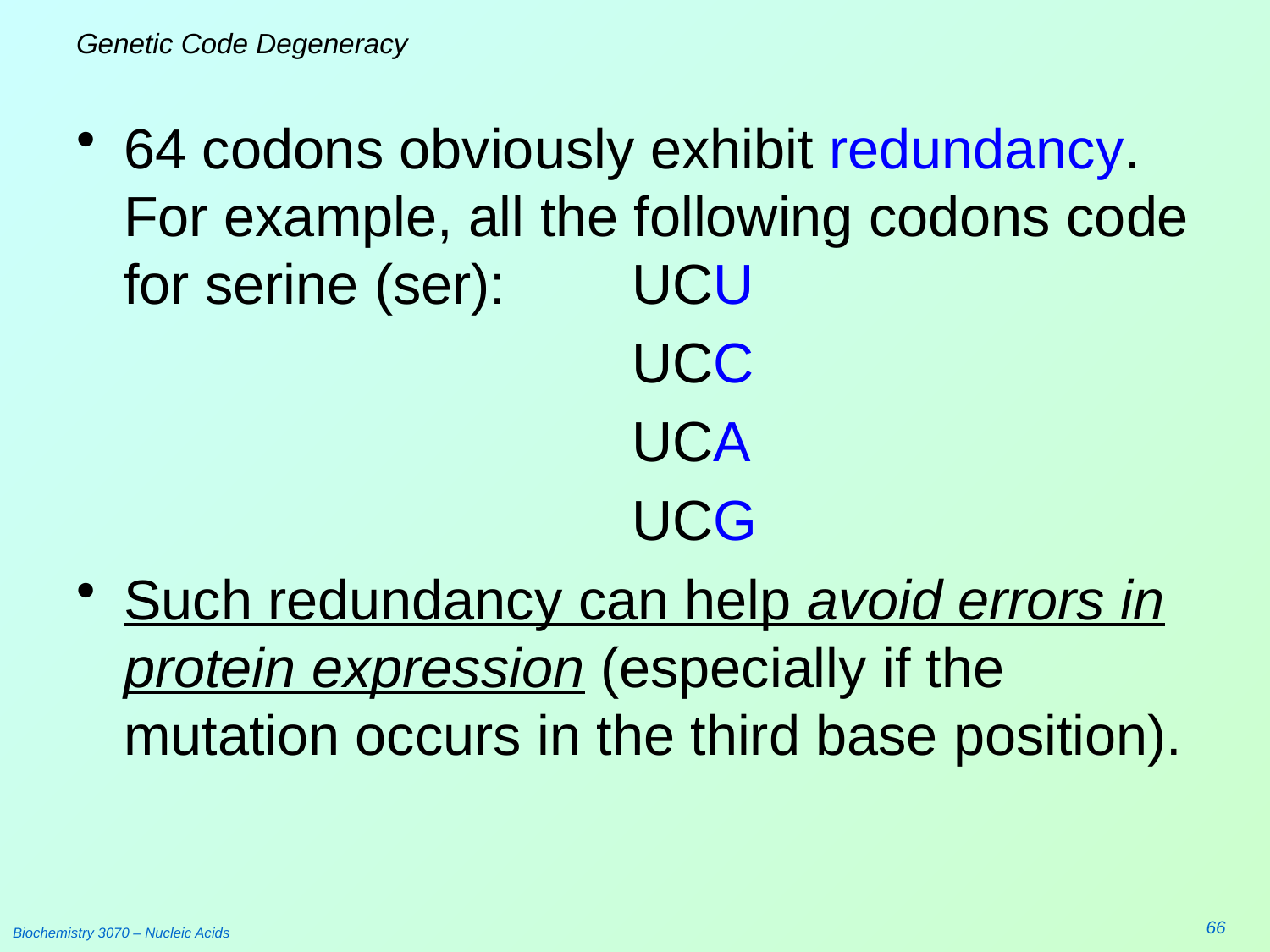

# Genetic Code Degeneracy
64 codons obviously exhibit redundancy.  For example, all the following codons code for serine (ser):	UCU
					UCC
					UCA
					UCG
Such redundancy can help avoid errors in protein expression (especially if the mutation occurs in the third base position).
66
Biochemistry 3070 – Nucleic Acids